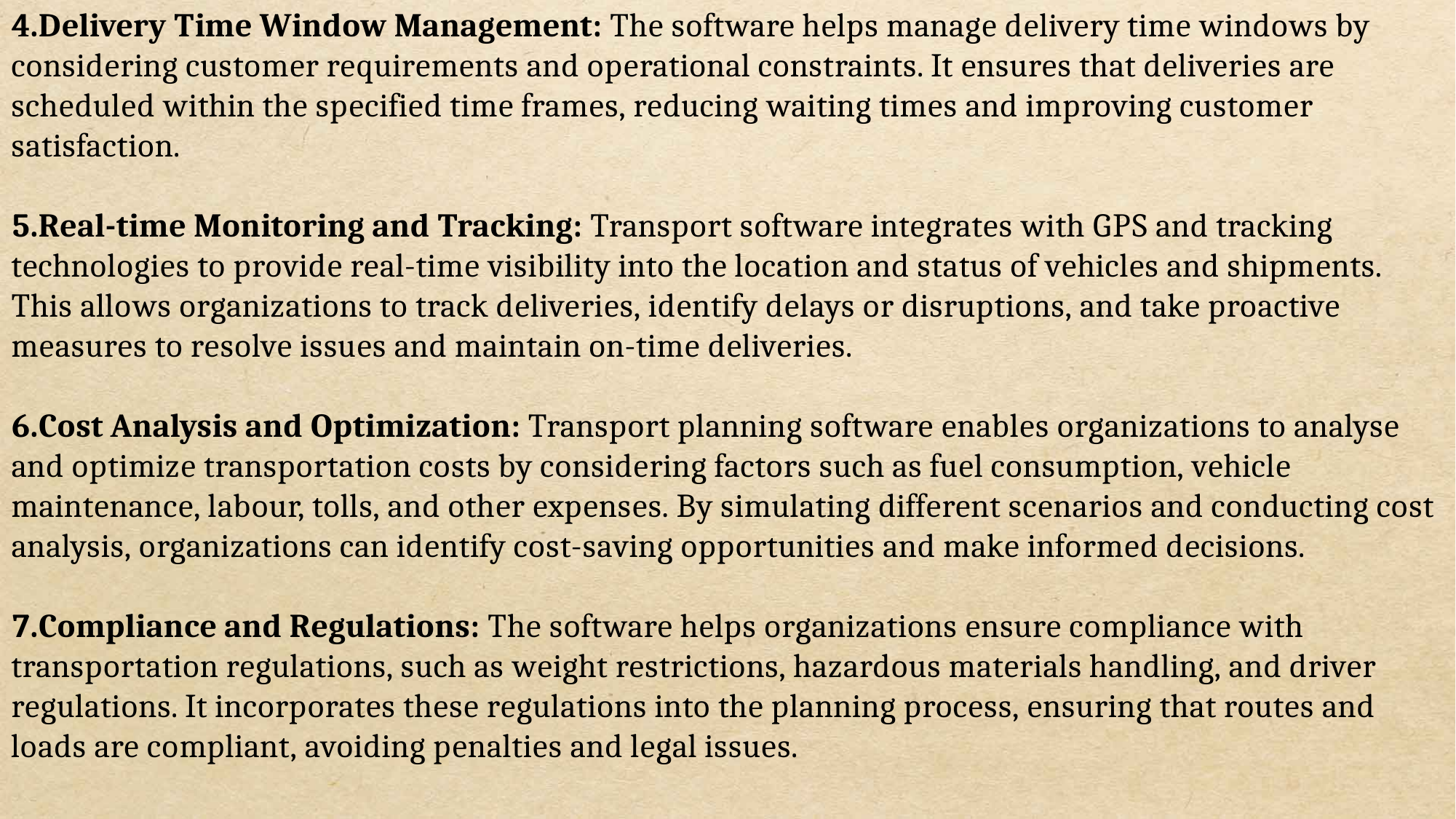

4.Delivery Time Window Management: The software helps manage delivery time windows by considering customer requirements and operational constraints. It ensures that deliveries are scheduled within the specified time frames, reducing waiting times and improving customer satisfaction.

5.Real-time Monitoring and Tracking: Transport software integrates with GPS and tracking technologies to provide real-time visibility into the location and status of vehicles and shipments. This allows organizations to track deliveries, identify delays or disruptions, and take proactive measures to resolve issues and maintain on-time deliveries.

6.Cost Analysis and Optimization: Transport planning software enables organizations to analyse and optimize transportation costs by considering factors such as fuel consumption, vehicle maintenance, labour, tolls, and other expenses. By simulating different scenarios and conducting cost analysis, organizations can identify cost-saving opportunities and make informed decisions.

7.Compliance and Regulations: The software helps organizations ensure compliance with transportation regulations, such as weight restrictions, hazardous materials handling, and driver regulations. It incorporates these regulations into the planning process, ensuring that routes and loads are compliant, avoiding penalties and legal issues.